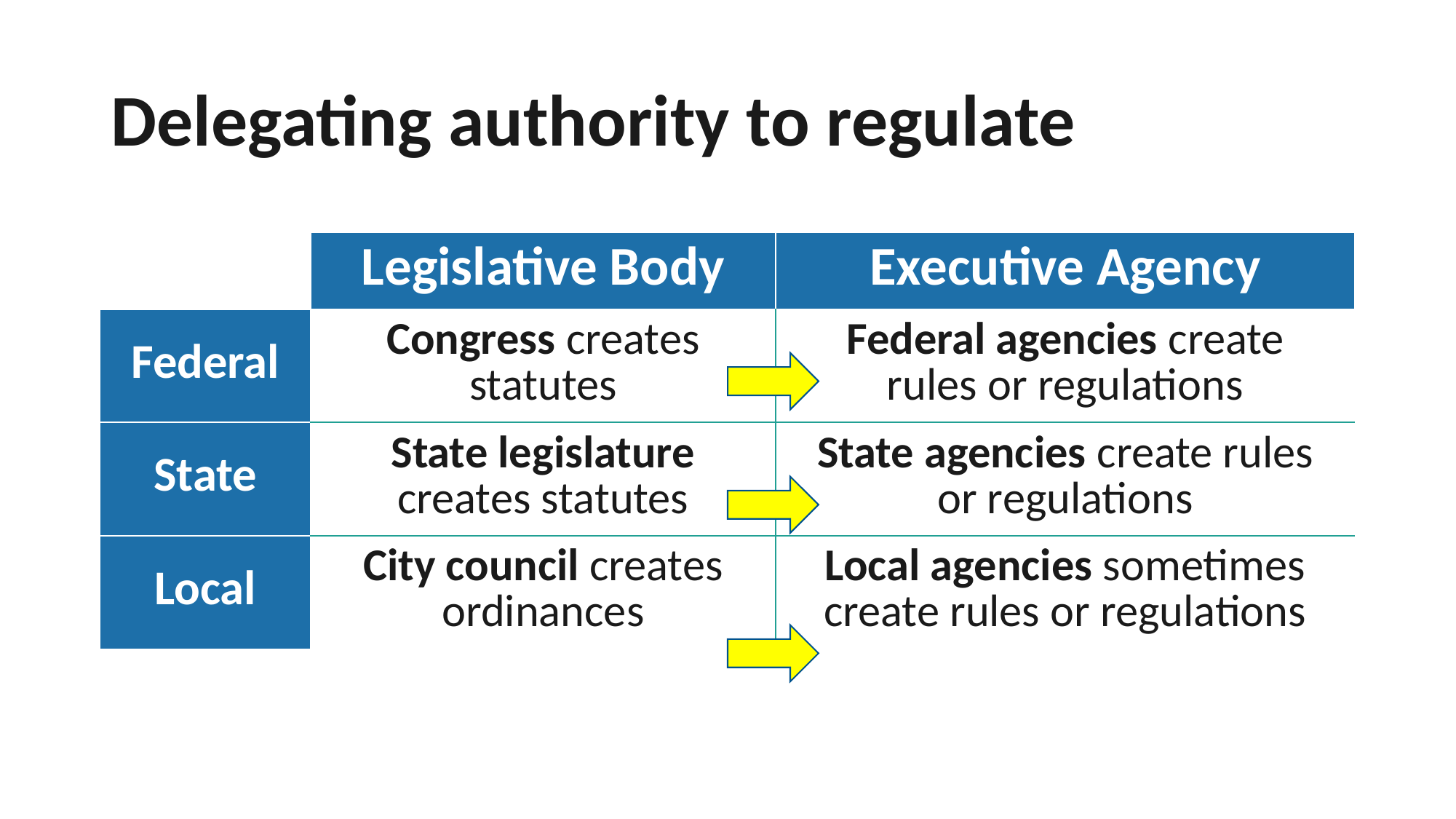

# Delegating authority to regulate
|  | Legislative Body | Executive Agency |
| --- | --- | --- |
| Federal | Congress creates statutes | Federal agencies create rules or regulations |
| State | State legislature creates statutes | State agencies create rules or regulations |
| Local | City council creates ordinances | Local agencies sometimes create rules or regulations |